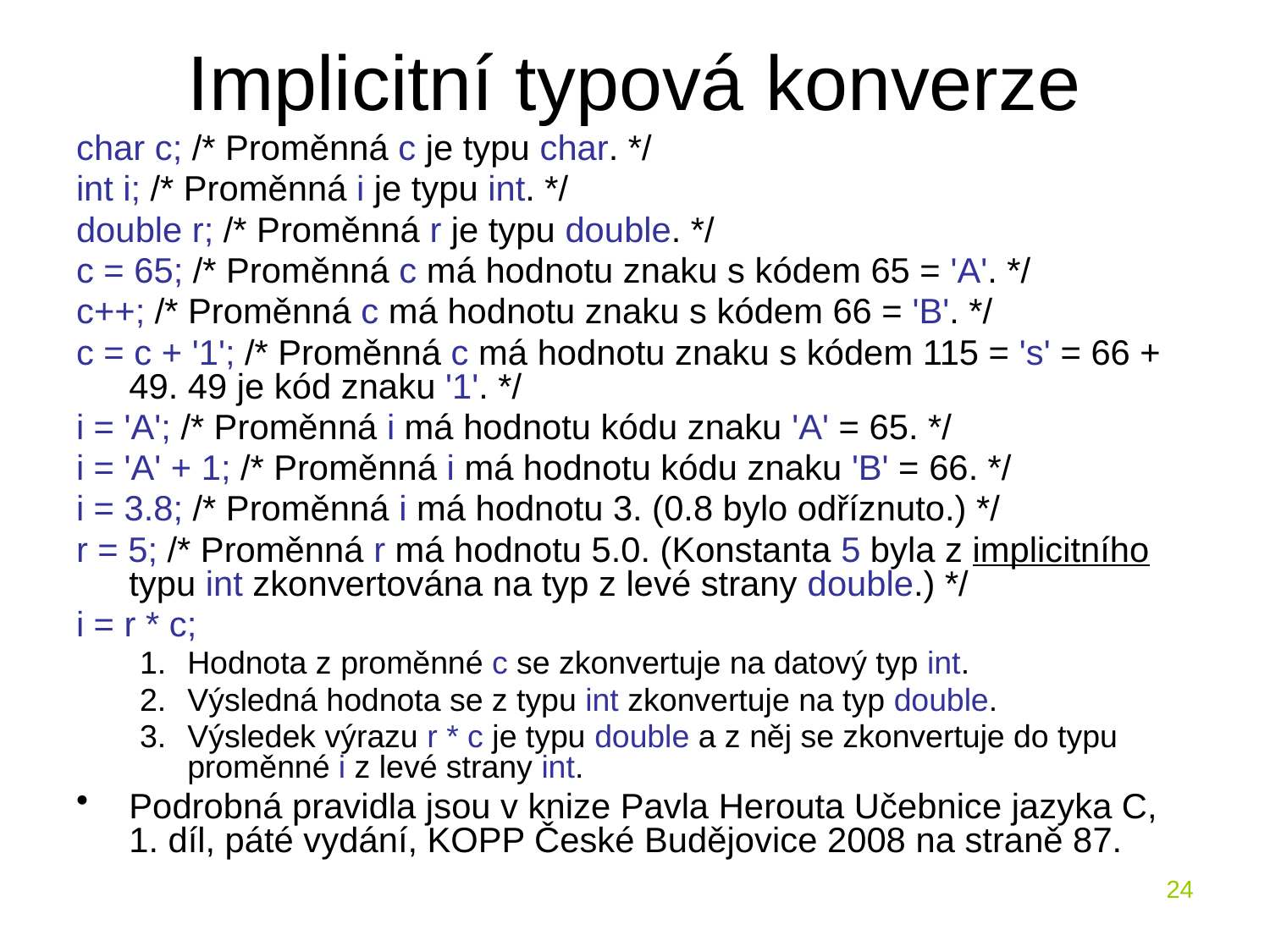

# Implicitní typová konverze
char c; /* Proměnná c je typu char. */
int i; /* Proměnná i je typu int. */
double r; /* Proměnná r je typu double. */
c = 65; /* Proměnná c má hodnotu znaku s kódem 65 = 'A'. */
c++; /* Proměnná c má hodnotu znaku s kódem 66 = 'B'. */
c = c + '1'; /* Proměnná c má hodnotu znaku s kódem 115 = 's' = 66 + 49. 49 je kód znaku '1'. */
i = 'A'; /* Proměnná i má hodnotu kódu znaku 'A' = 65. */
i = 'A' + 1; /* Proměnná i má hodnotu kódu znaku 'B' = 66. */
i = 3.8; /* Proměnná i má hodnotu 3. (0.8 bylo odříznuto.) */
r = 5; /* Proměnná r má hodnotu 5.0. (Konstanta 5 byla z implicitního typu int zkonvertována na typ z levé strany double.) */
i = r * c;
Hodnota z proměnné c se zkonvertuje na datový typ int.
Výsledná hodnota se z typu int zkonvertuje na typ double.
Výsledek výrazu r * c je typu double a z něj se zkonvertuje do typu proměnné i z levé strany int.
Podrobná pravidla jsou v knize Pavla Herouta Učebnice jazyka C, 1. díl, páté vydání, KOPP České Budějovice 2008 na straně 87.
24